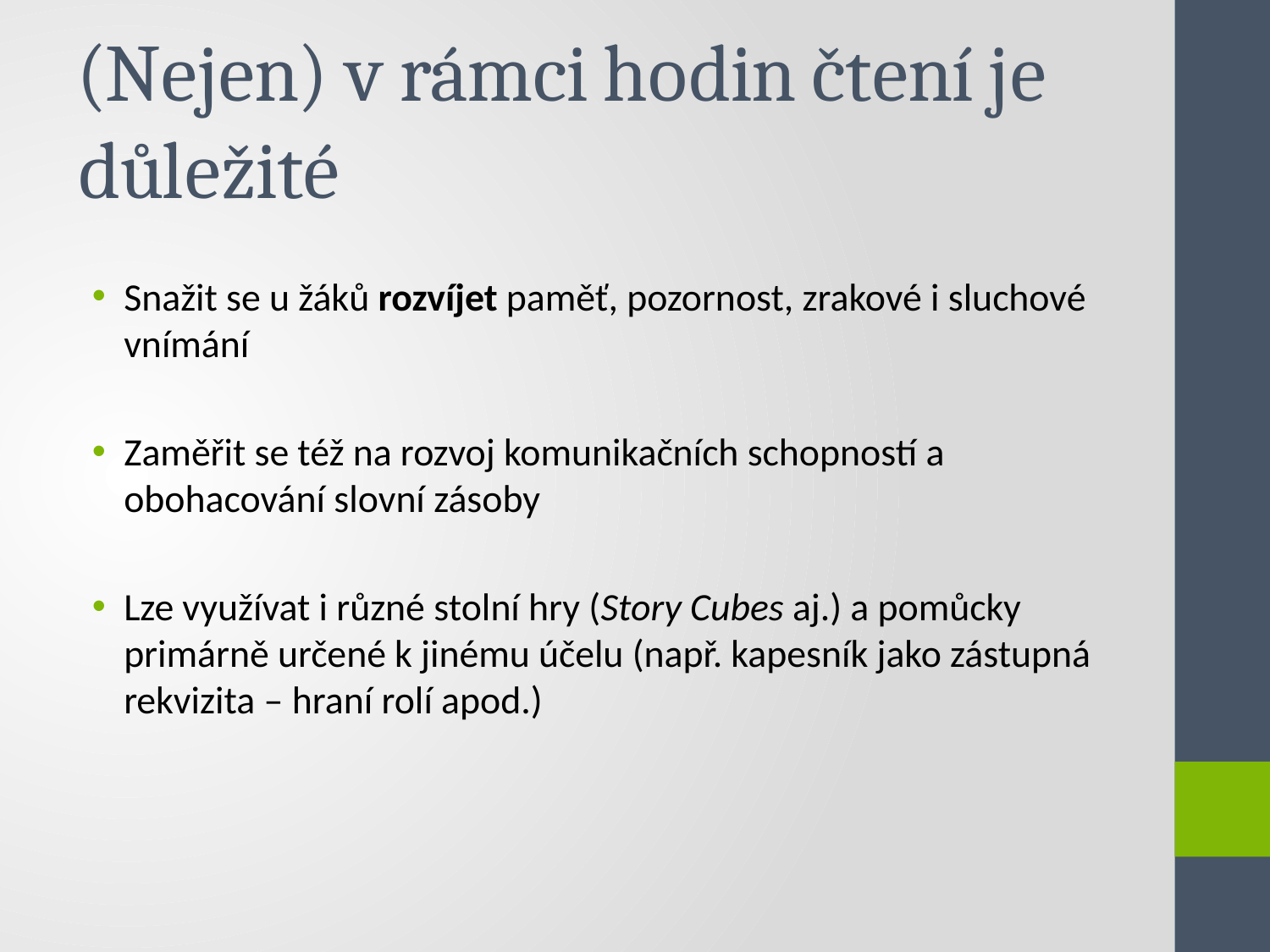

# (Nejen) v rámci hodin čtení je důležité
Snažit se u žáků rozvíjet paměť, pozornost, zrakové i sluchové vnímání

Zaměřit se též na rozvoj komunikačních schopností a obohacování slovní zásoby

Lze využívat i různé stolní hry (Story Cubes aj.) a pomůcky primárně určené k jinému účelu (např. kapesník jako zástupná rekvizita – hraní rolí apod.)